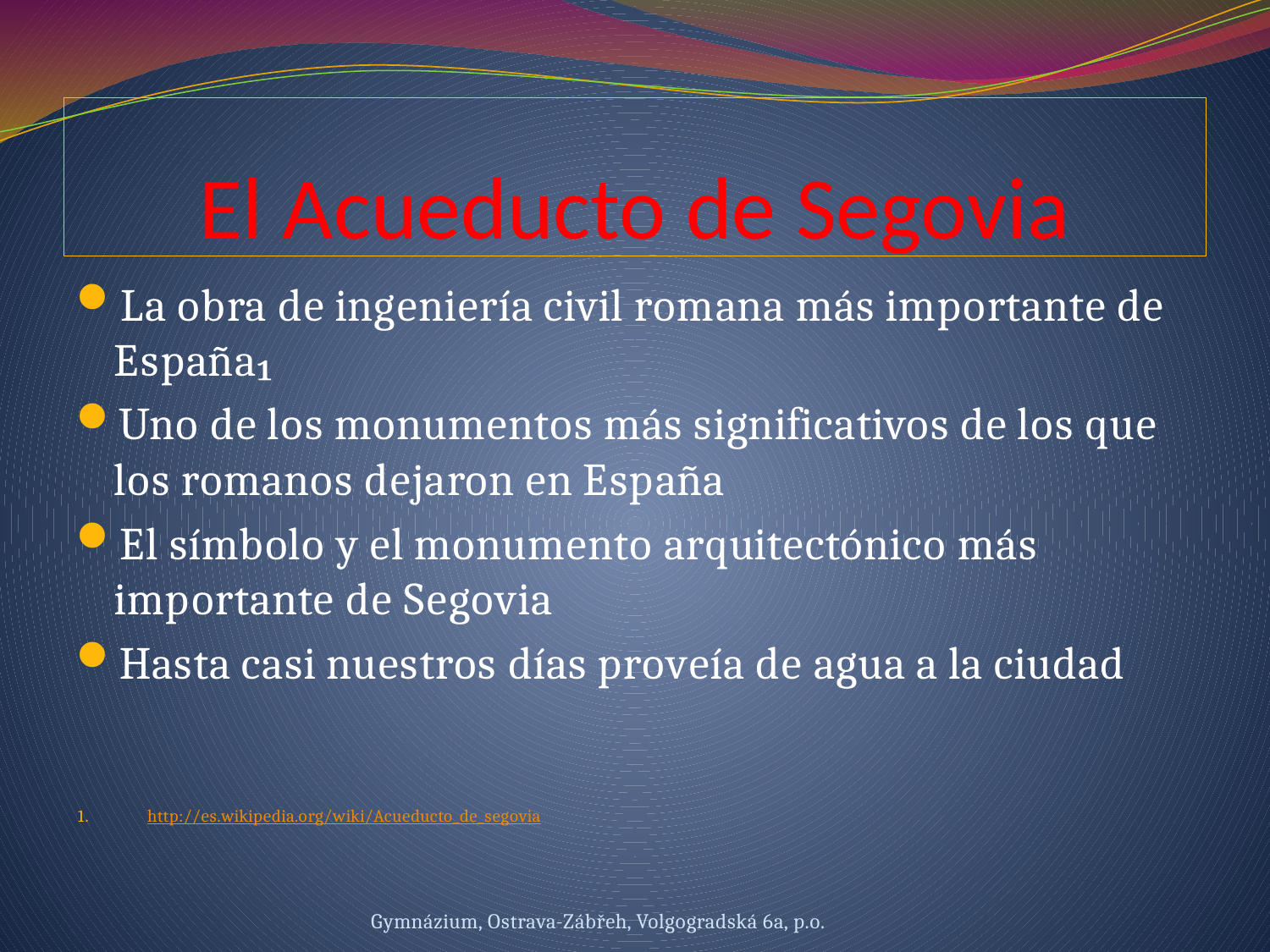

# El Acueducto de Segovia
La obra de ingeniería civil romana más importante de España₁
Uno de los monumentos más significativos de los que los romanos dejaron en España
El símbolo y el monumento arquitectónico más importante de Segovia
Hasta casi nuestros días proveía de agua a la ciudad

http://es.wikipedia.org/wiki/Acueducto_de_segovia

Gymnázium, Ostrava-Zábřeh, Volgogradská 6a, p.o.